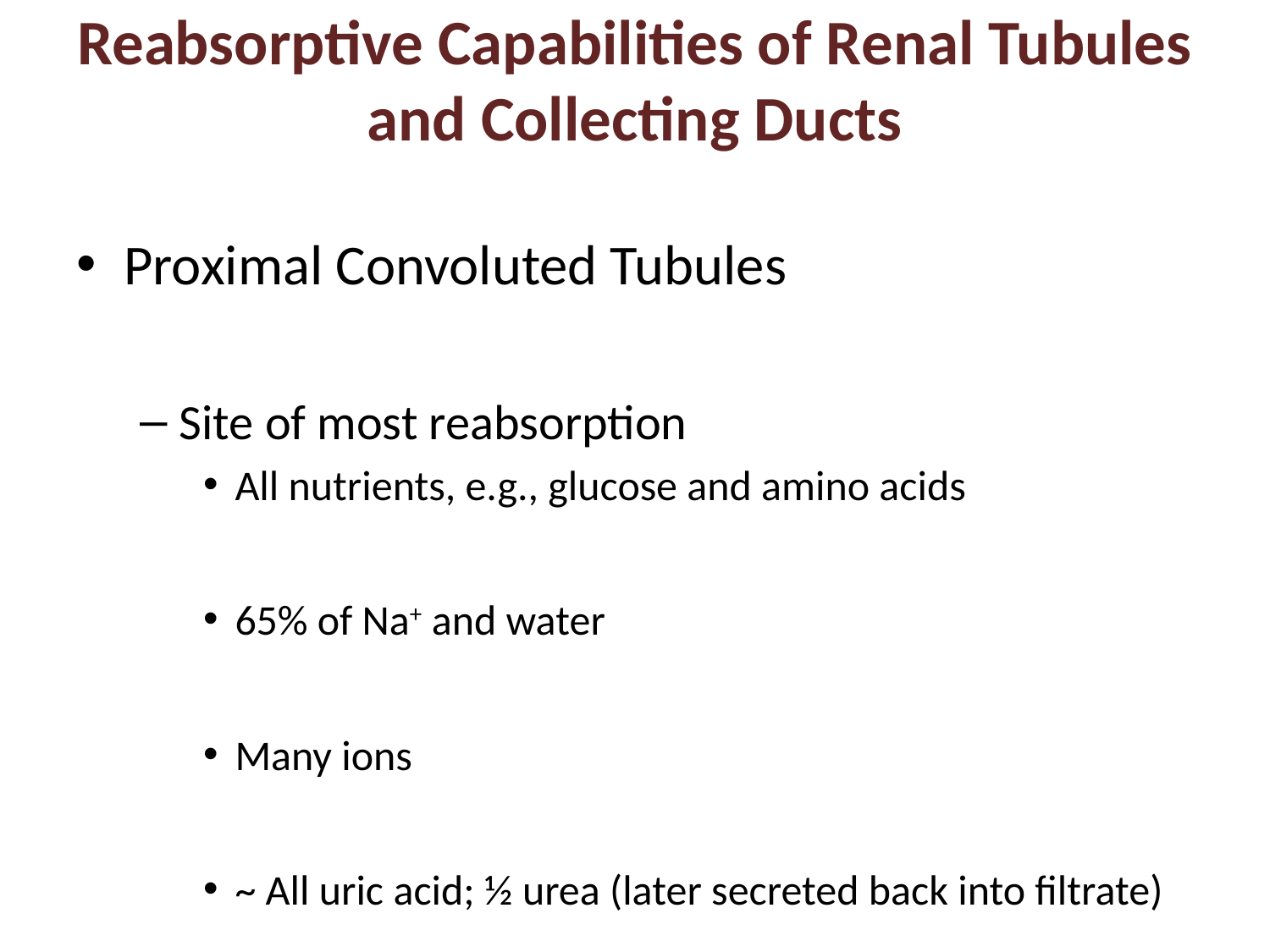

# Reabsorptive Capabilities of Renal Tubules and Collecting Ducts
Proximal Convoluted Tubules

Site of most reabsorption
All nutrients, e.g., glucose and amino acids

65% of Na+ and water

Many ions

~ All uric acid; ½ urea (later secreted back into filtrate)